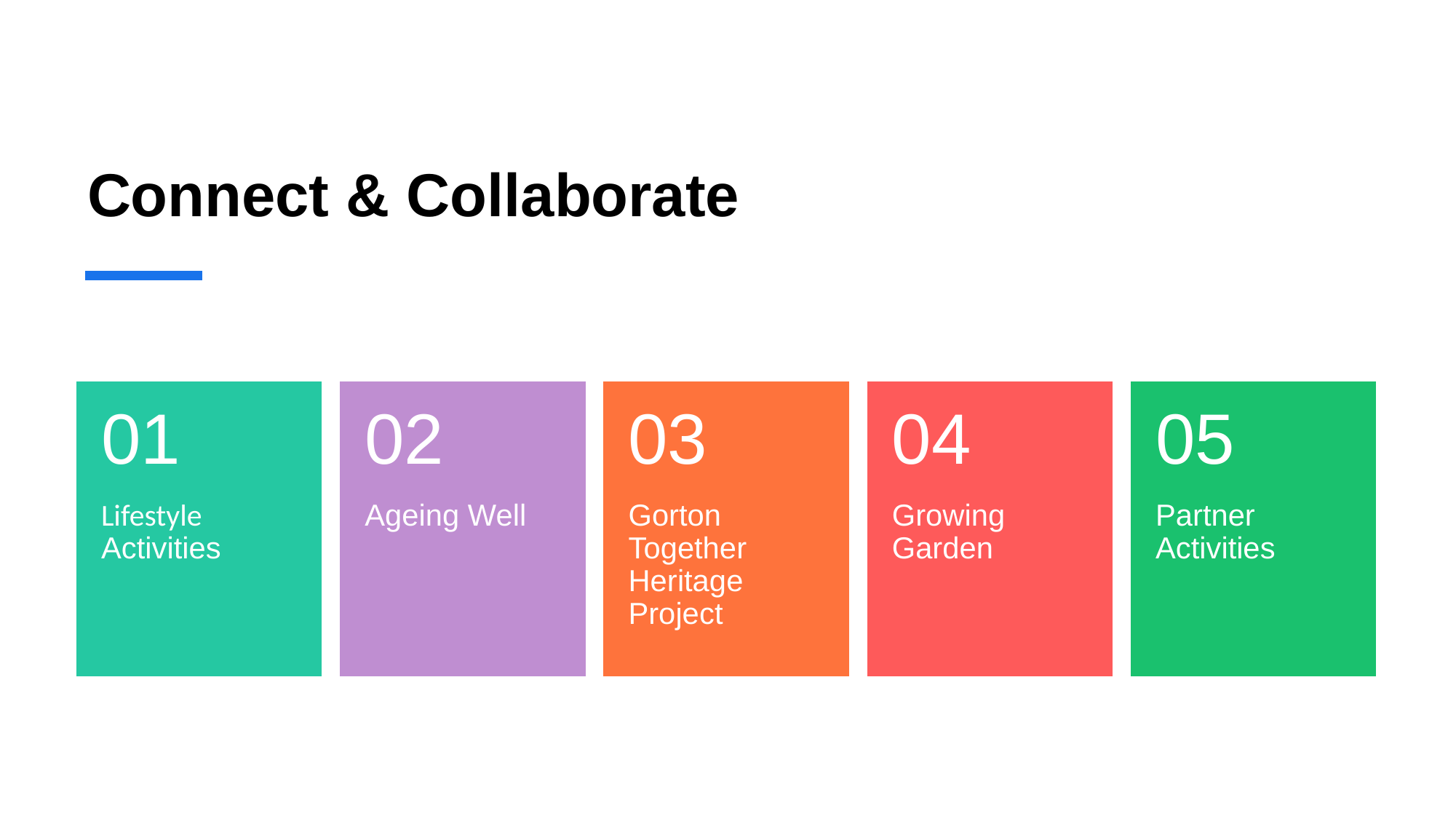

# Connect & Collaborate
Lifestyle Activities
01
Ageing Well
02
Gorton Together Heritage Project
03
Growing Garden
04
Partner Activities
05